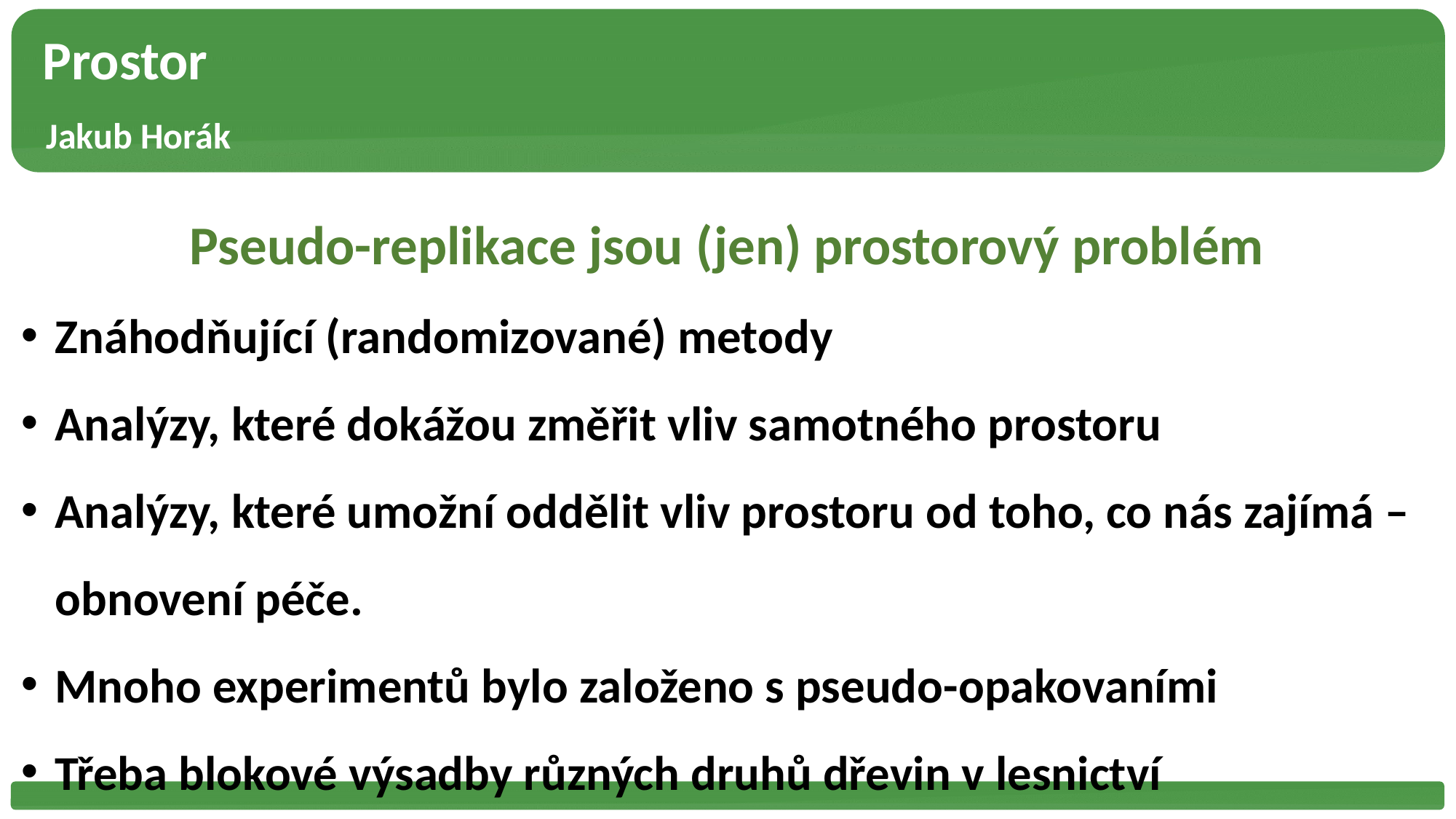

Prostor
  Jakub Horák
Pseudo-replikace jsou (jen) prostorový problém
Znáhodňující (randomizované) metody
Analýzy, které dokážou změřit vliv samotného prostoru
Analýzy, které umožní oddělit vliv prostoru od toho, co nás zajímá –obnovení péče.
Mnoho experimentů bylo založeno s pseudo-opakovaními
Třeba blokové výsadby různých druhů dřevin v lesnictví